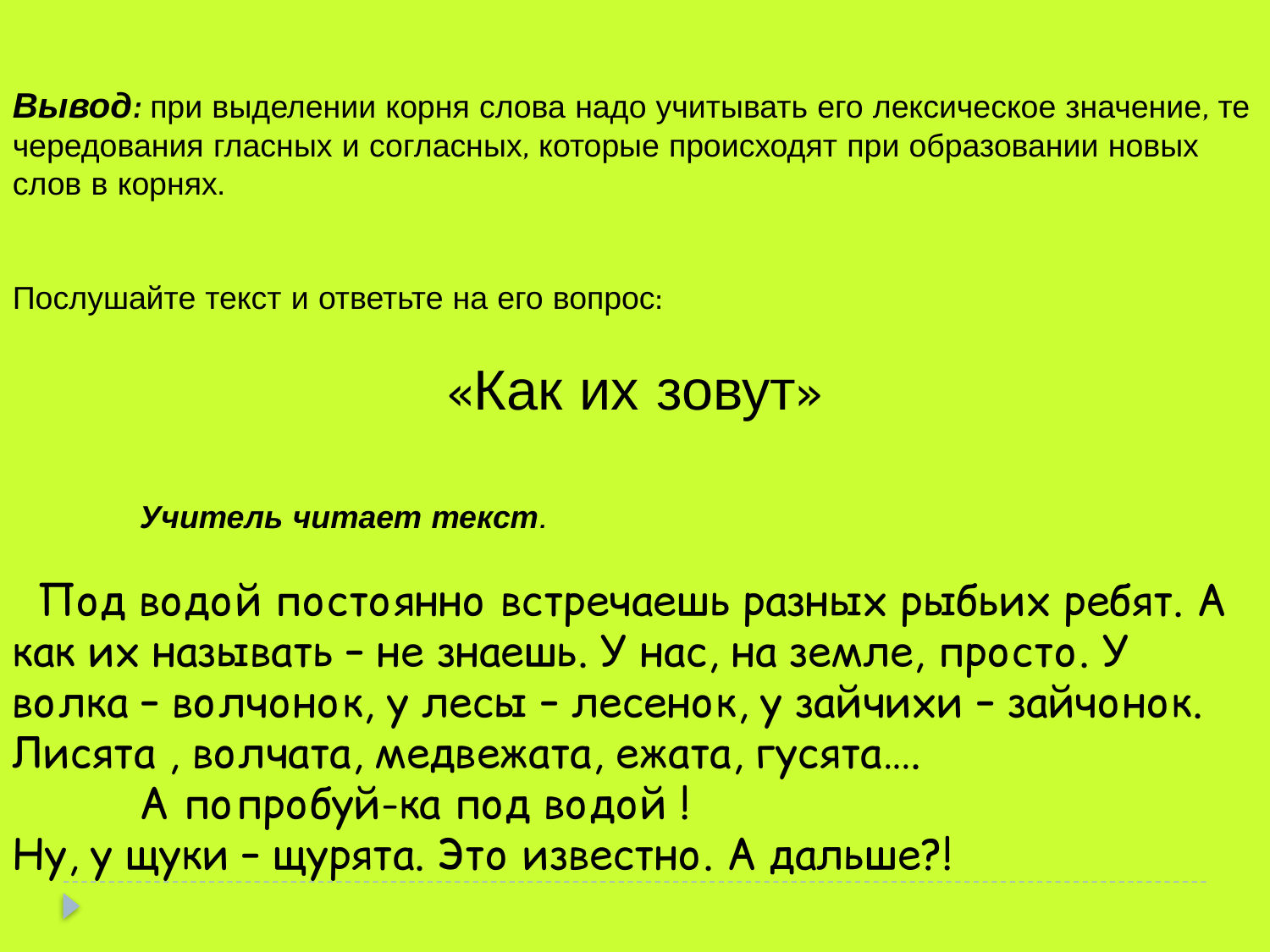

Вывод: при выделении корня слова надо учитывать его лексическое значение, те чередования гласных и согласных, которые происходят при образовании новых слов в корнях.

Послушайте текст и ответьте на его вопрос:

«Как их зовут»

	Учитель читает текст.

  Под водой постоянно встречаешь разных рыбьих ребят. А как их называть – не знаешь. У нас, на земле, просто. У волка – волчонок, у лесы – лесенок, у зайчихи – зайчонок. Лисята , волчата, медвежата, ежата, гусята….
	А попробуй-ка под водой !
Ну, у щуки – щурята. Это известно. А дальше?!